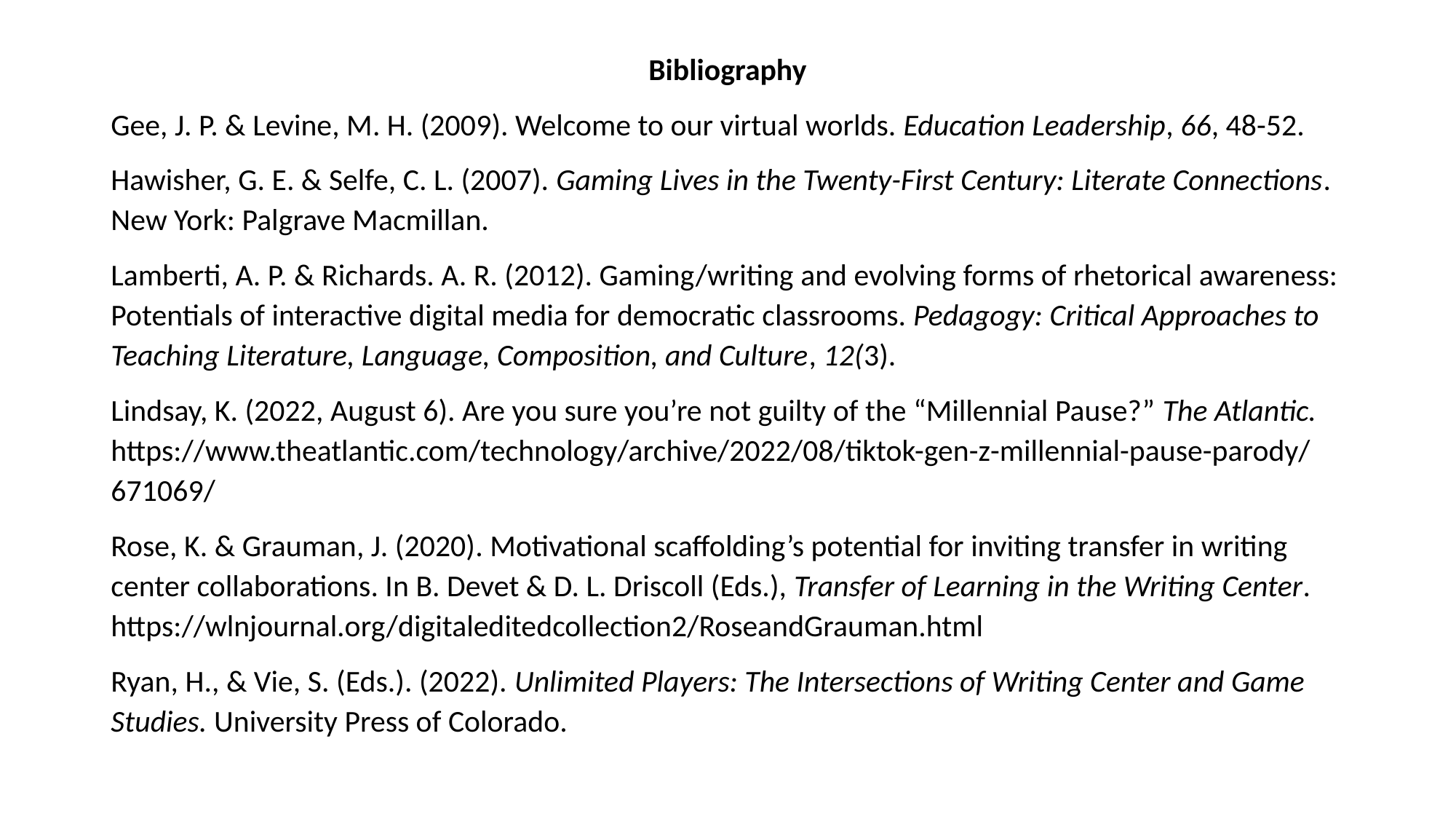

Bibliography
Gee, J. P. & Levine, M. H. (2009). Welcome to our virtual worlds. Education Leadership, 66, 48-52.
Hawisher, G. E. & Selfe, C. L. (2007). Gaming Lives in the Twenty-First Century: Literate Connections. New York: Palgrave Macmillan.
Lamberti, A. P. & Richards. A. R. (2012). Gaming/writing and evolving forms of rhetorical awareness: Potentials of interactive digital media for democratic classrooms. Pedagogy: Critical Approaches to Teaching Literature, Language, Composition, and Culture, 12(3).
Lindsay, K. (2022, August 6). Are you sure you’re not guilty of the “Millennial Pause?” The Atlantic. https://www.theatlantic.com/technology/archive/2022/08/tiktok-gen-z-millennial-pause-parody/671069/
Rose, K. & Grauman, J. (2020). Motivational scaffolding’s potential for inviting transfer in writing center collaborations. In B. Devet & D. L. Driscoll (Eds.), Transfer of Learning in the Writing Center. https://wlnjournal.org/digitaleditedcollection2/RoseandGrauman.html
Ryan, H., & Vie, S. (Eds.). (2022). Unlimited Players: The Intersections of Writing Center and Game Studies. University Press of Colorado.